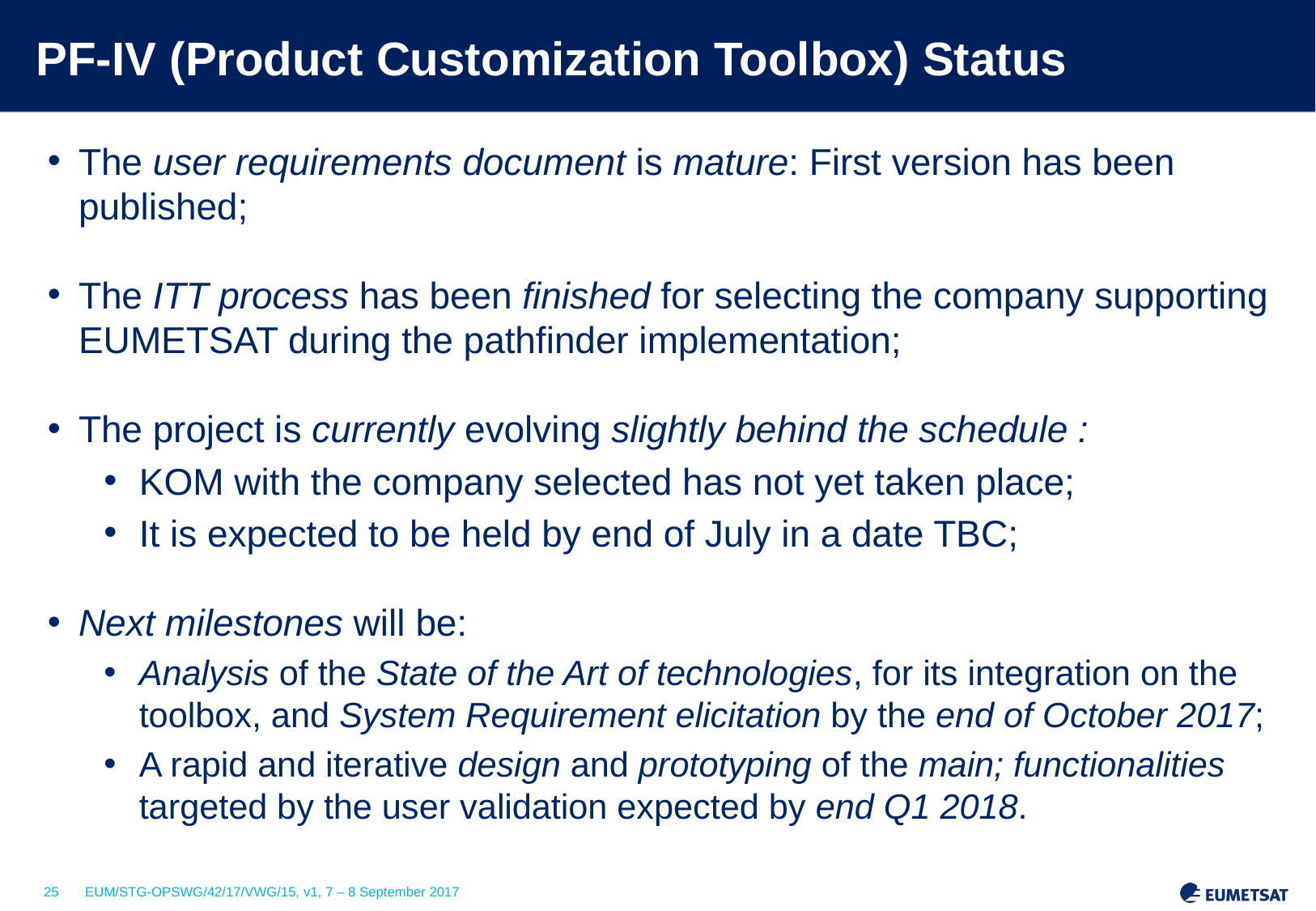

# PF-IV (Product Customization Toolbox) Status
The user requirements document is mature: First version has been published;

The ITT process has been finished for selecting the company supporting EUMETSAT during the pathfinder implementation;

The project is currently evolving slightly behind the schedule :
KOM with the company selected has not yet taken place;
It is expected to be held by end of July in a date TBC;

Next milestones will be:
Analysis of the State of the Art of technologies, for its integration on the toolbox, and System Requirement elicitation by the end of October 2017;
A rapid and iterative design and prototyping of the main; functionalities targeted by the user validation expected by end Q1 2018.